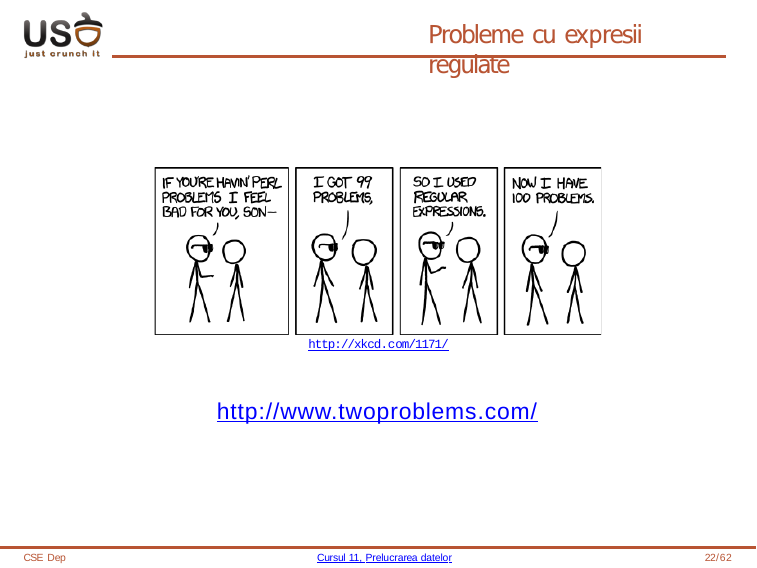

# Probleme cu expresii regulate

http://xkcd.com/1171/
http://www.twoproblems.com/

CSE Dep
Cursul 11, Prelucrarea datelor
22/62